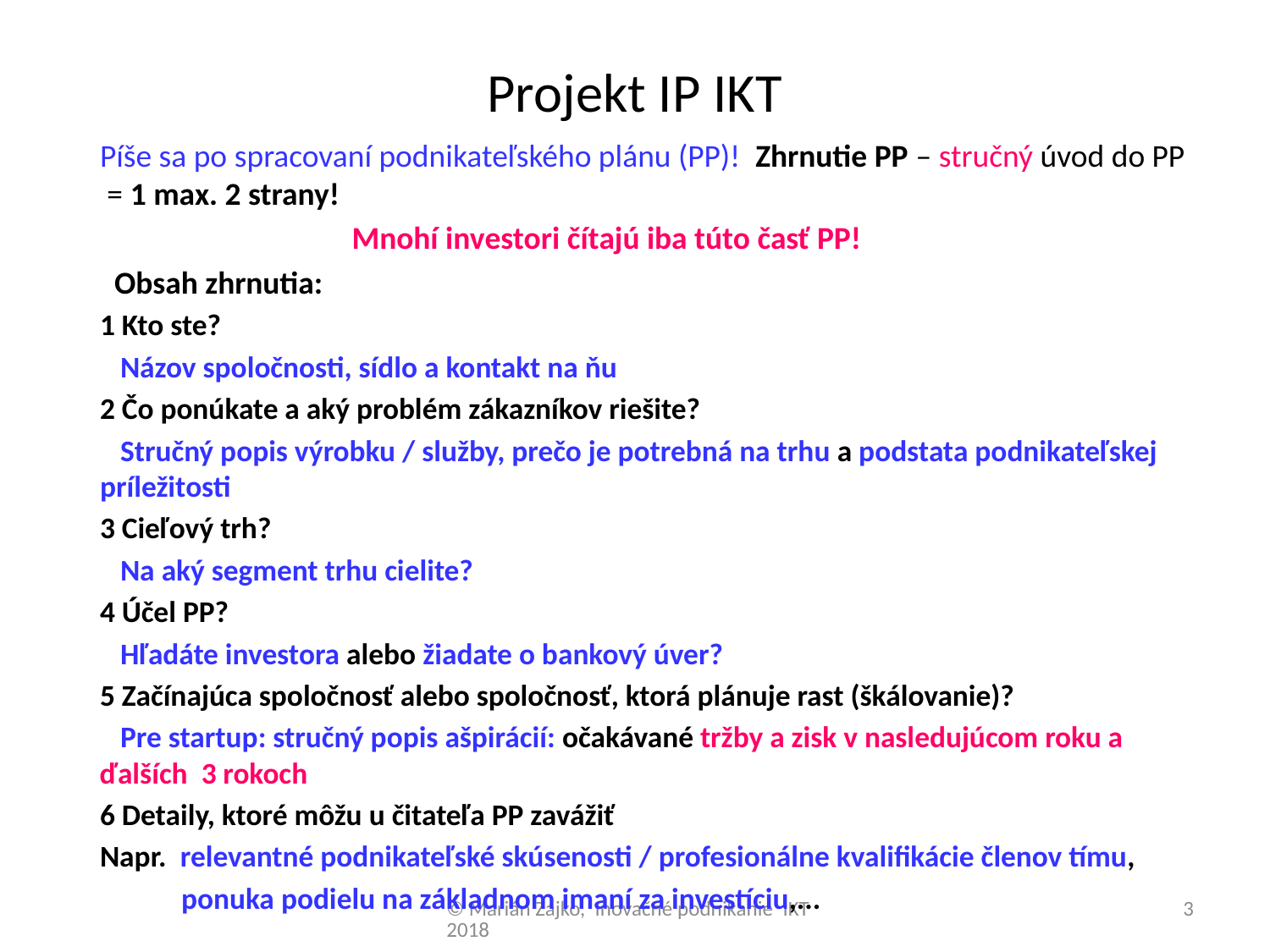

# Projekt IP IKT
Píše sa po spracovaní podnikateľského plánu (PP)!  Zhrnutie PP – stručný úvod do PP   = 1 max. 2 strany!
                                   Mnohí investori čítajú iba túto časť PP!
  Obsah zhrnutia:
1 Kto ste?
   Názov spoločnosti, sídlo a kontakt na ňu
2 Čo ponúkate a aký problém zákazníkov riešite?
   Stručný popis výrobku / služby, prečo je potrebná na trhu a podstata podnikateľskej príležitosti
3 Cieľový trh?
   Na aký segment trhu cielite?
4 Účel PP?
   Hľadáte investora alebo žiadate o bankový úver?
5 Začínajúca spoločnosť alebo spoločnosť, ktorá plánuje rast (škálovanie)?
   Pre startup: stručný popis ašpirácií: očakávané tržby a zisk v nasledujúcom roku a ďalších  3 rokoch
6 Detaily, ktoré môžu u čitateľa PP zavážiť
Napr.  relevantné podnikateľské skúsenosti / profesionálne kvalifikácie členov tímu,
            ponuka podielu na základnom imaní za investíciu,...

© Marián Zajko,  Inovačné podnikanie  IKT 2018
3